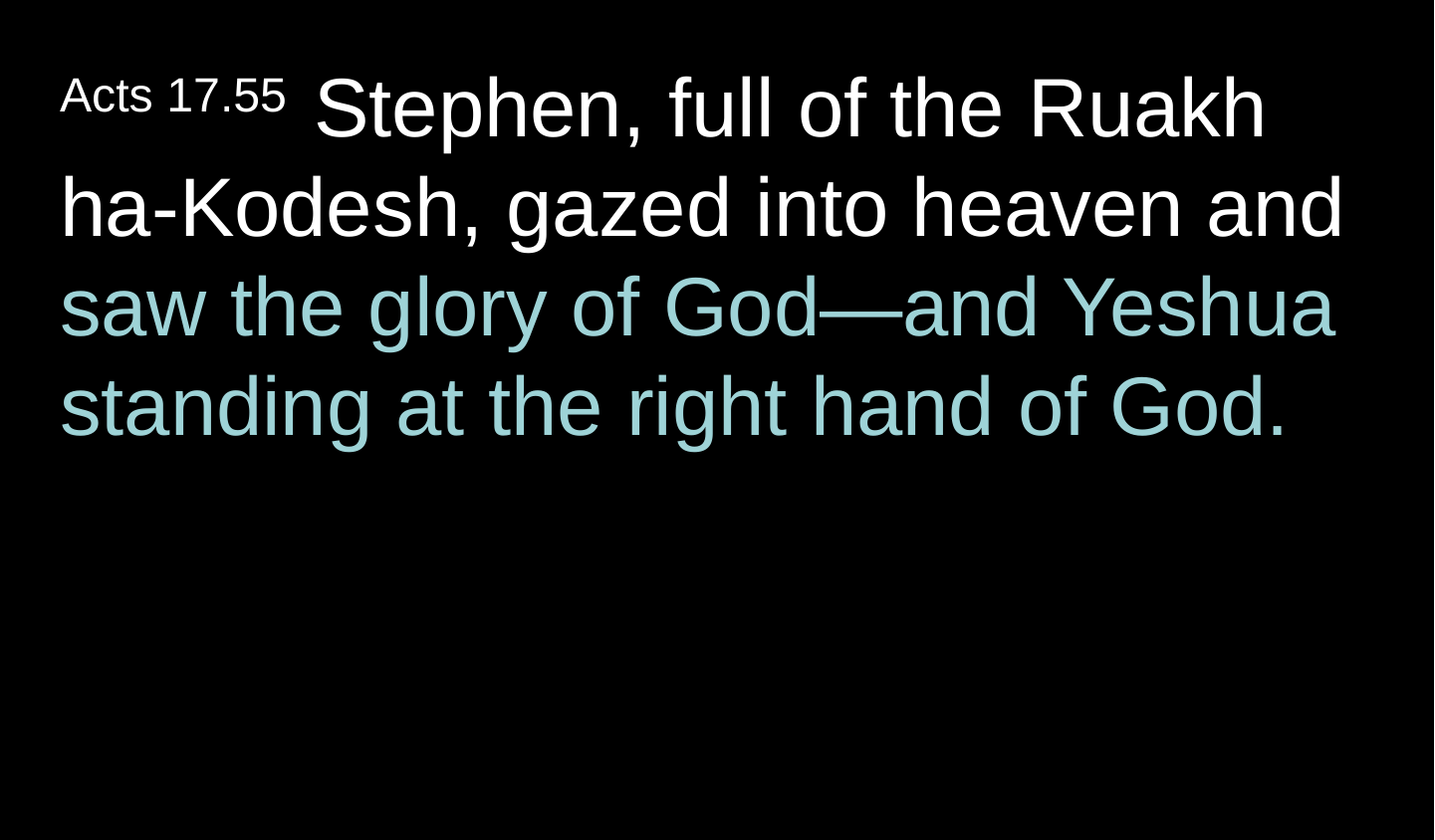

Acts 17.55  Stephen, full of the Ruakh ha-Kodesh, gazed into heaven and saw the glory of God—and Yeshua standing at the right hand of God.